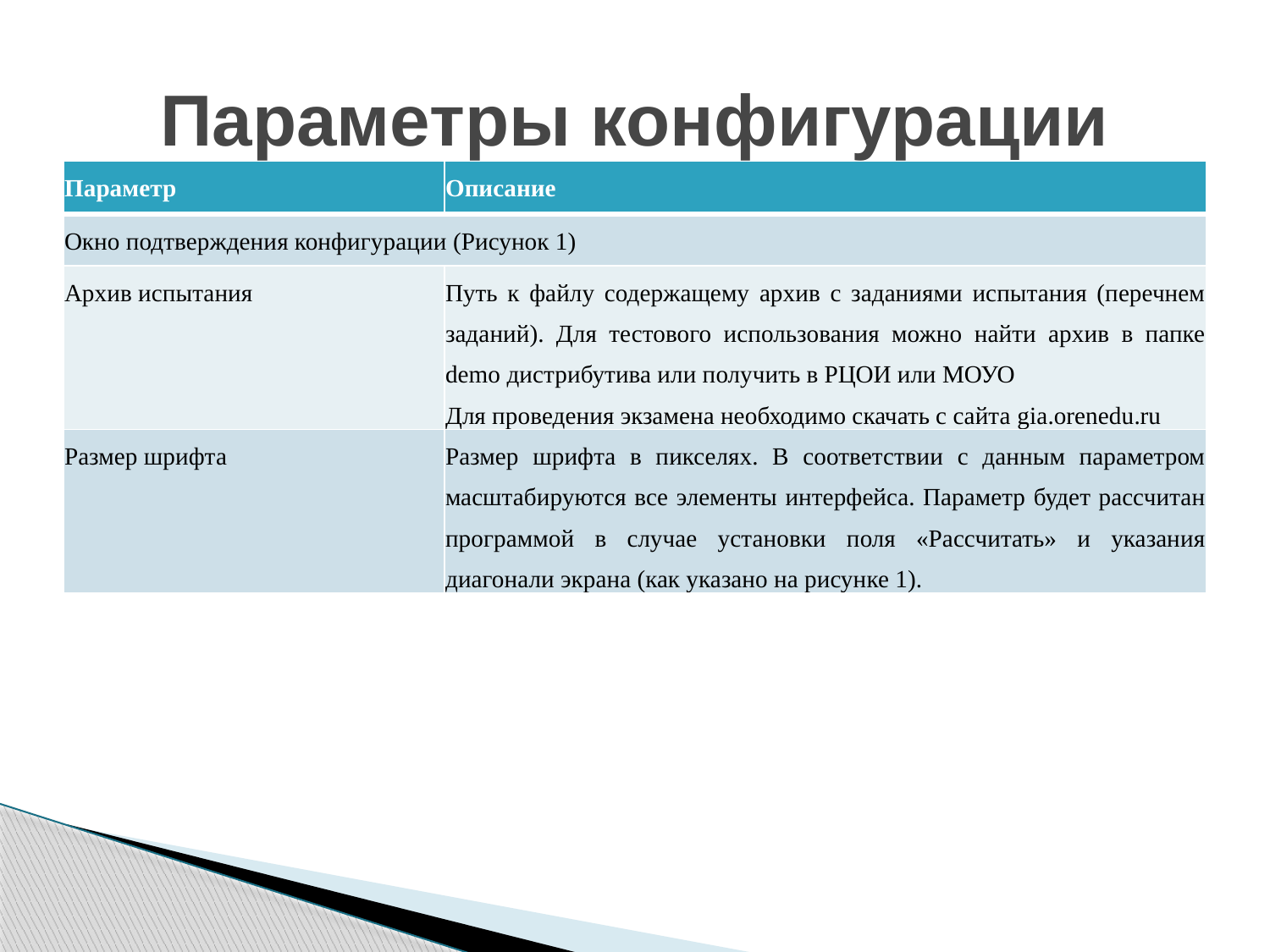

# Параметры конфигурации
| Параметр | Описание |
| --- | --- |
| Окно подтверждения конфигурации (Рисунок 1) |  |
| Архив испытания | Путь к файлу содержащему архив с заданиями испытания (перечнем заданий). Для тестового использования можно найти архив в папке demo дистрибутива или получить в РЦОИ или МОУО Для проведения экзамена необходимо скачать с сайта gia.orenedu.ru |
| Размер шрифта | Размер шрифта в пикселях. В соответствии с данным параметром масштабируются все элементы интерфейса. Параметр будет рассчитан программой в случае установки поля «Рассчитать» и указания диагонали экрана (как указано на рисунке 1). |